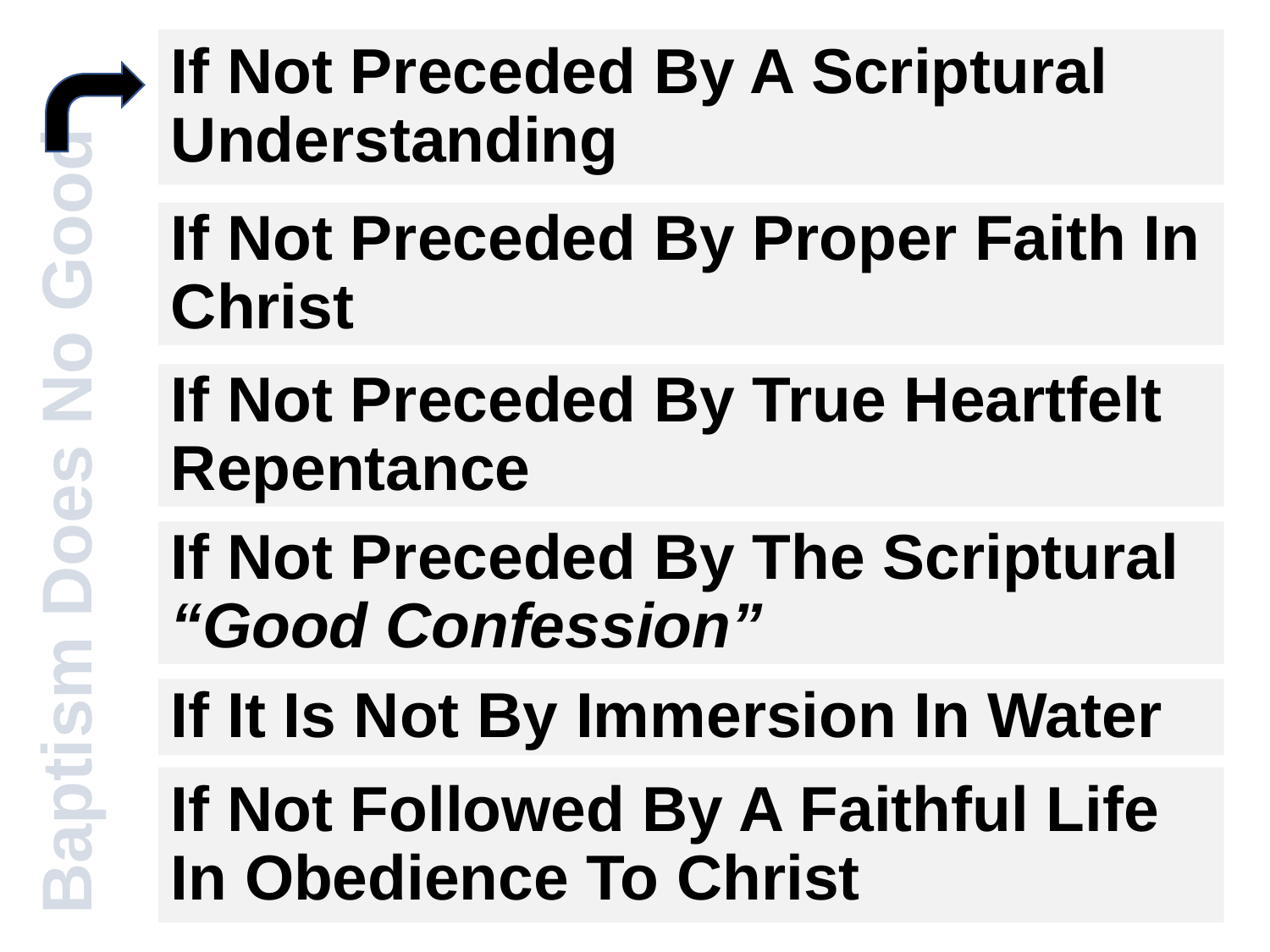

# If Not Preceded By A Scriptural Understanding

If Not Preceded By Proper Faith In Christ
If Not Preceded By True Heartfelt Repentance
Baptism Does No Good
If Not Preceded By The Scriptural “Good Confession”
If It Is Not By Immersion In Water
If Not Followed By A Faithful Life In Obedience To Christ